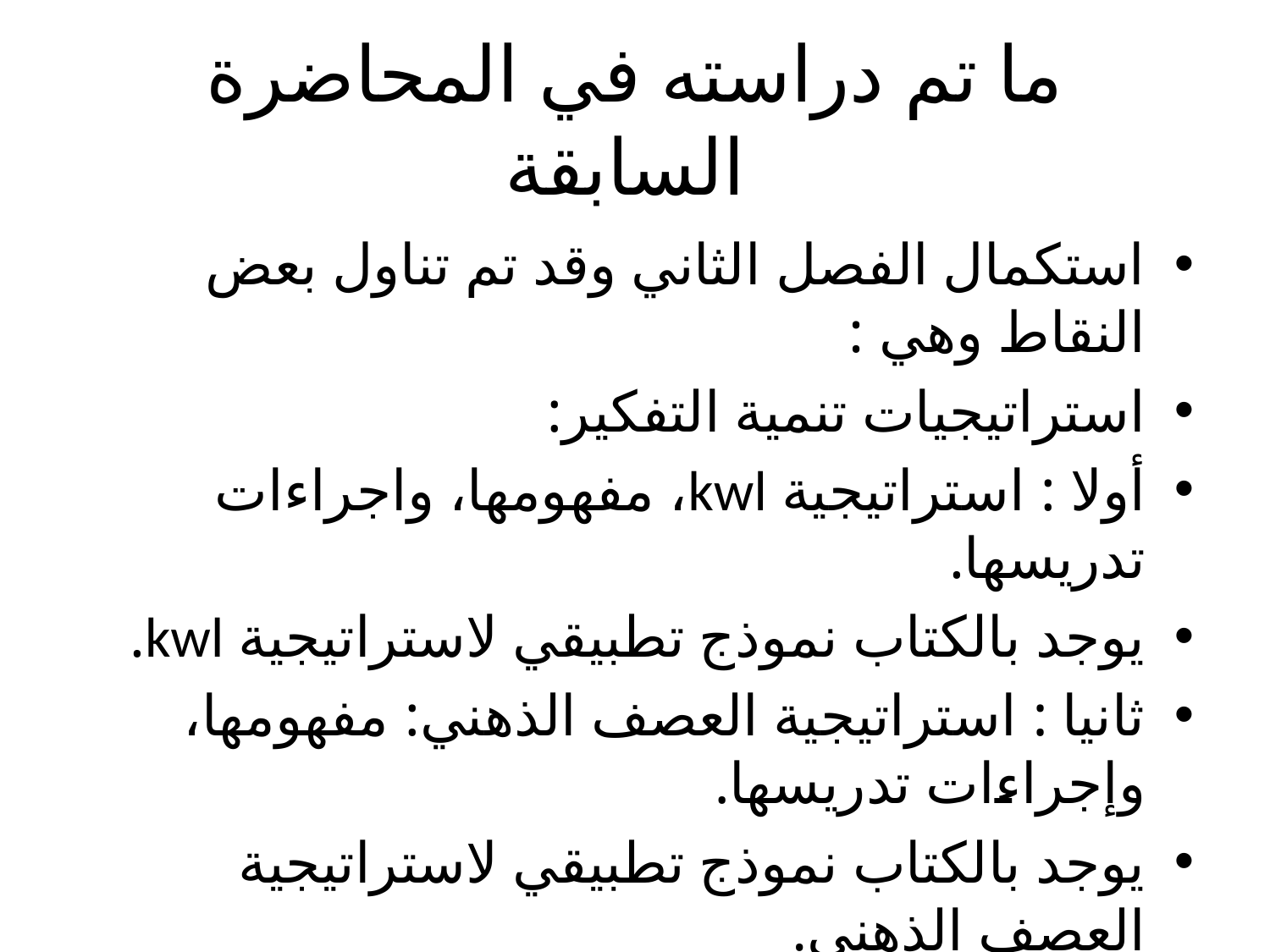

# ما تم دراسته في المحاضرة السابقة
استكمال الفصل الثاني وقد تم تناول بعض النقاط وهي :
استراتيجيات تنمية التفكير:
أولا : استراتيجية kwl، مفهومها، واجراءات تدريسها.
يوجد بالكتاب نموذج تطبيقي لاستراتيجية kwl.
ثانيا : استراتيجية العصف الذهني: مفهومها، وإجراءات تدريسها.
يوجد بالكتاب نموذج تطبيقي لاستراتيجية العصف الذهني.